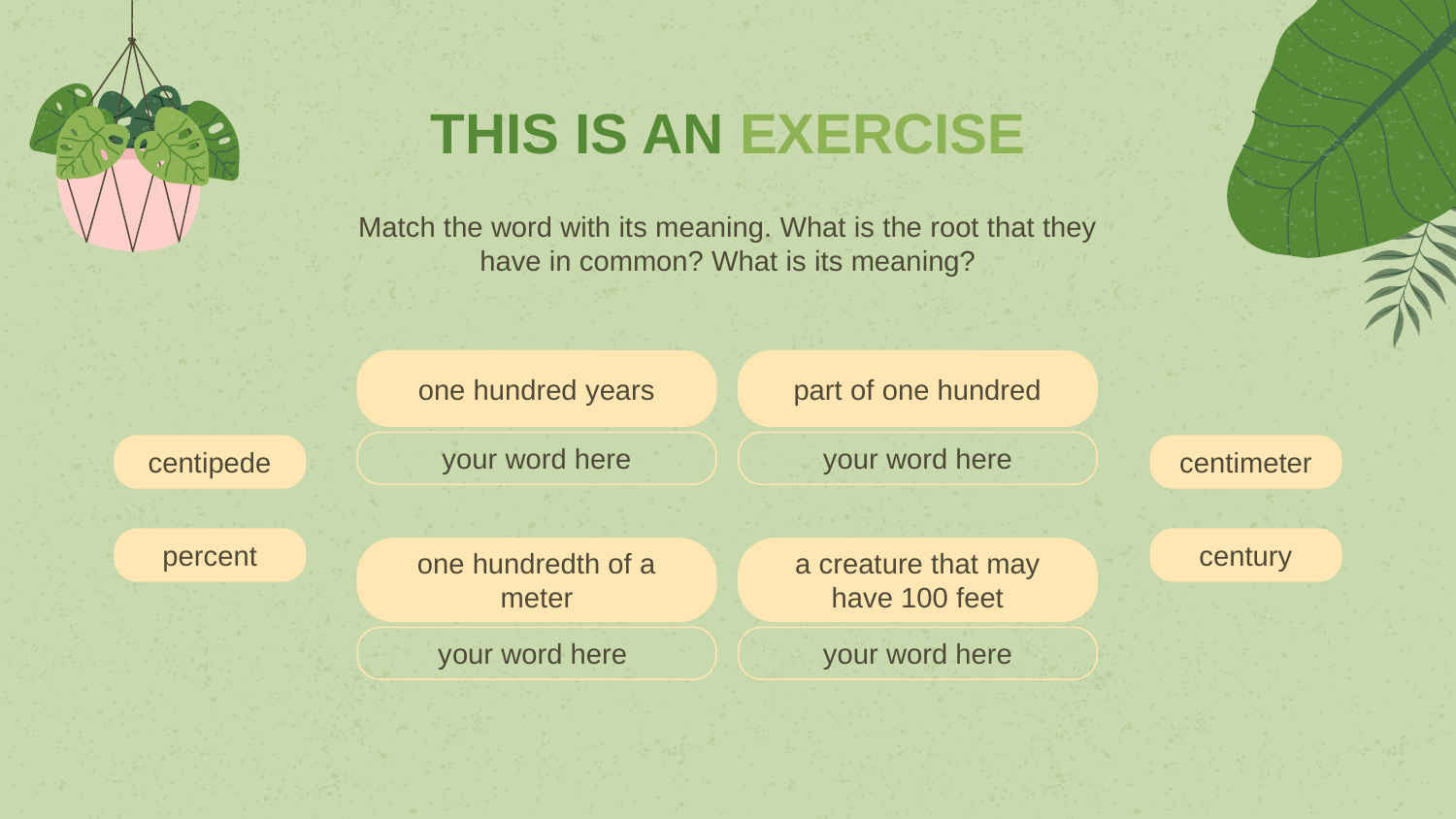

THIS IS AN EXERCISE
# Match the word with its meaning. What is the root that they have in common? What is its meaning?
one hundred years
part of one hundred
your word here
your word here
centipede
centimeter
percent
century
one hundredth of a meter
a creature that may have 100 feet
your word here
your word here